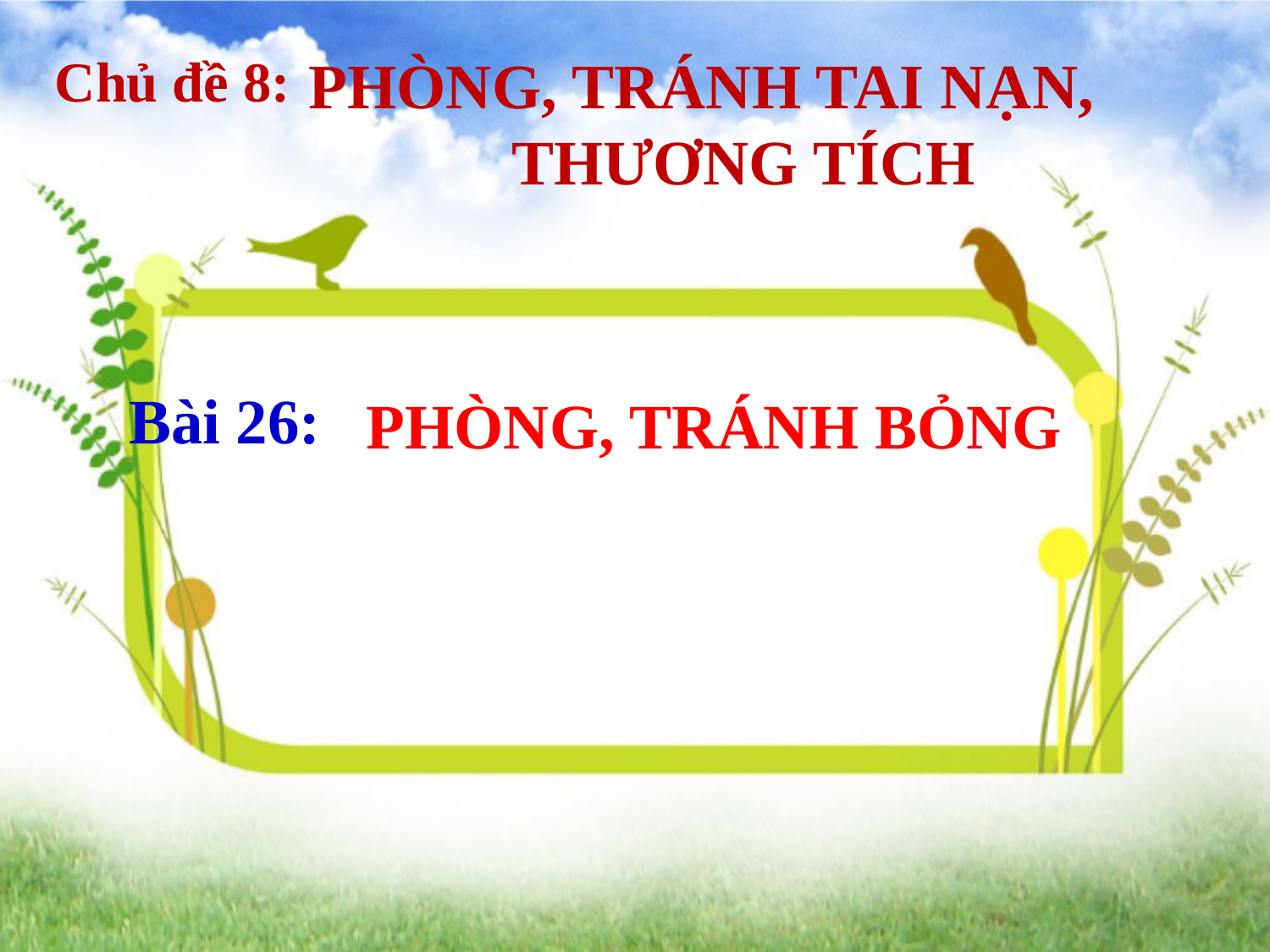

Chủ đề 8:
PHÒNG, TRÁNH TAI NẠN,
 THƯƠNG TÍCH
Bài 26:
PHÒNG, TRÁNH BỎNG